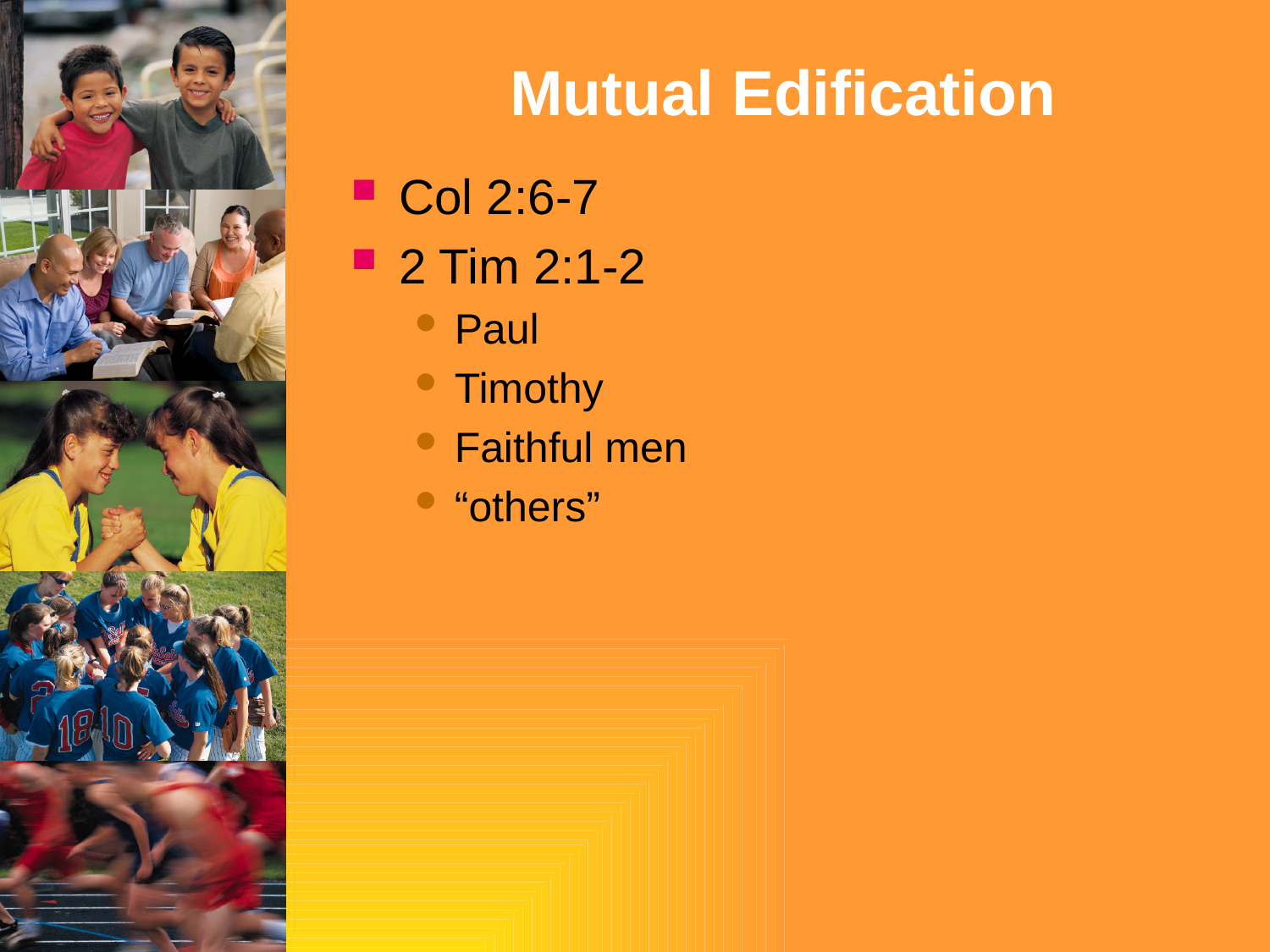

# Mutual Edification
Col 2:6-7
2 Tim 2:1-2
Paul
Timothy
Faithful men
“others”